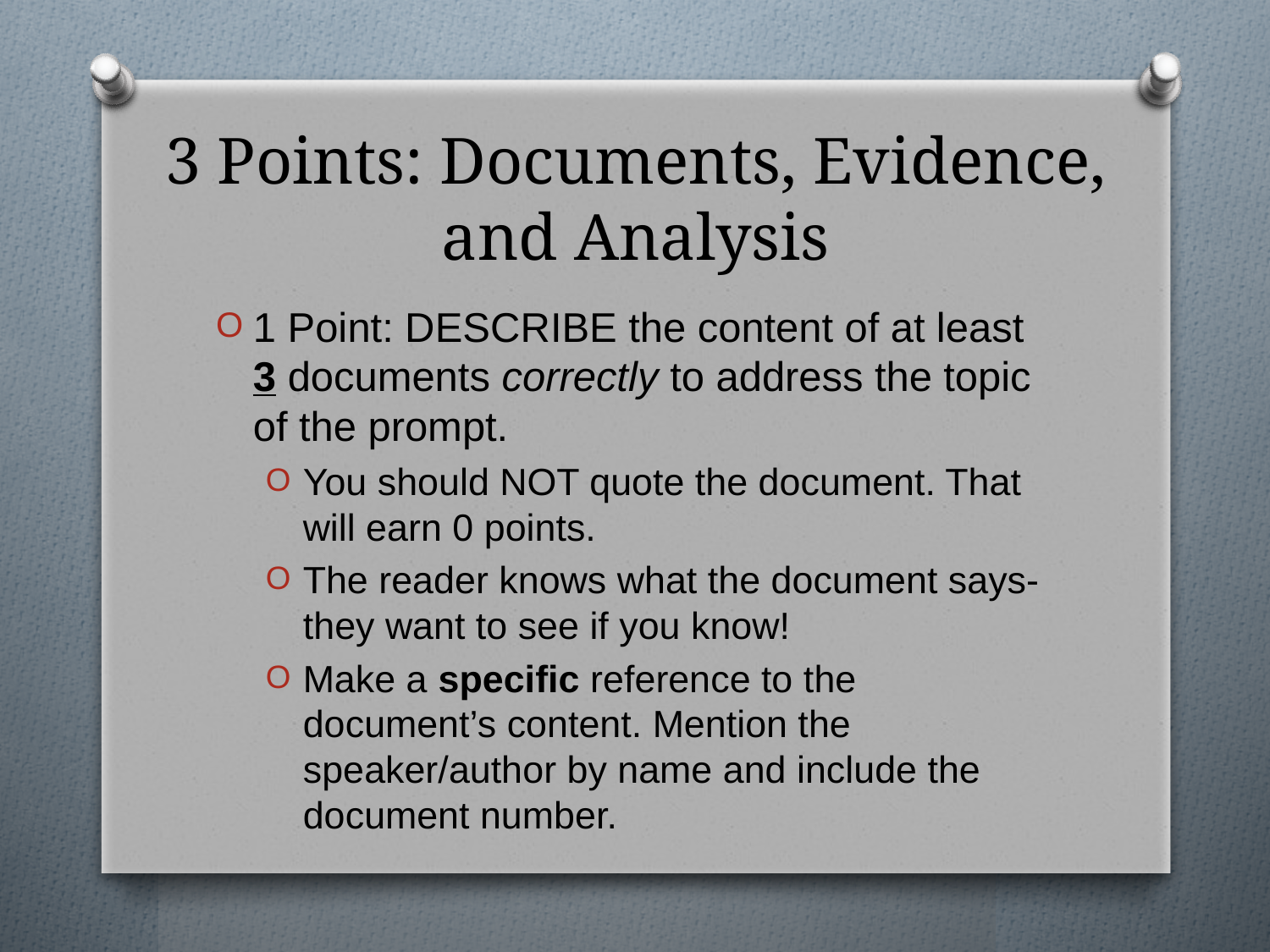

# 3 Points: Documents, Evidence, and Analysis
1 Point: DESCRIBE the content of at least 3 documents correctly to address the topic of the prompt.
You should NOT quote the document. That will earn 0 points.
The reader knows what the document says- they want to see if you know!
Make a specific reference to the document’s content. Mention the speaker/author by name and include the document number.